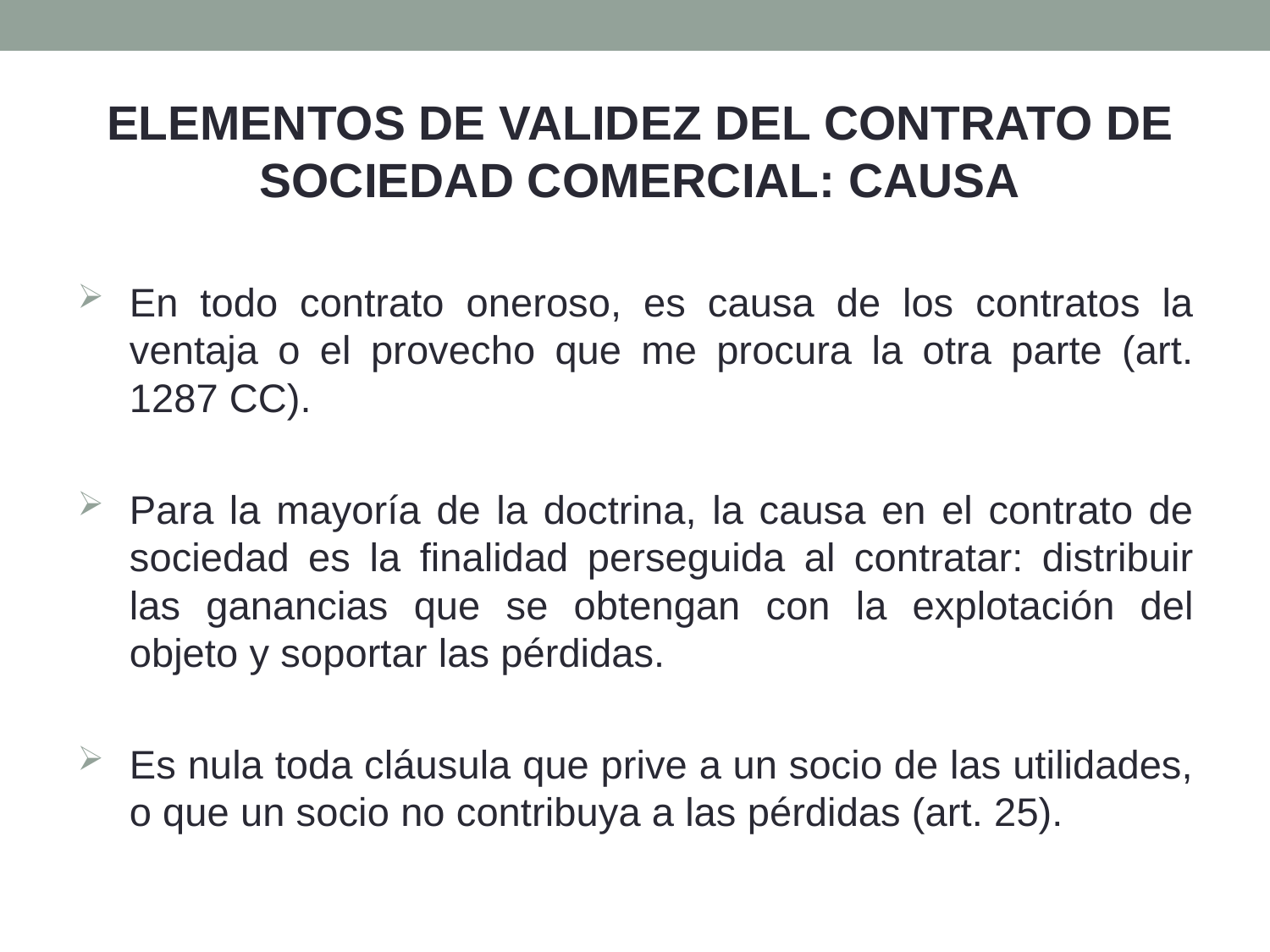

ELEMENTOS DE VALIDEZ DEL CONTRATO DE SOCIEDAD COMERCIAL: CAUSA

En todo contrato oneroso, es causa de los contratos la ventaja o el provecho que me procura la otra parte (art. 1287 CC).

Para la mayoría de la doctrina, la causa en el contrato de sociedad es la finalidad perseguida al contratar: distribuir las ganancias que se obtengan con la explotación del objeto y soportar las pérdidas.

Es nula toda cláusula que prive a un socio de las utilidades, o que un socio no contribuya a las pérdidas (art. 25).